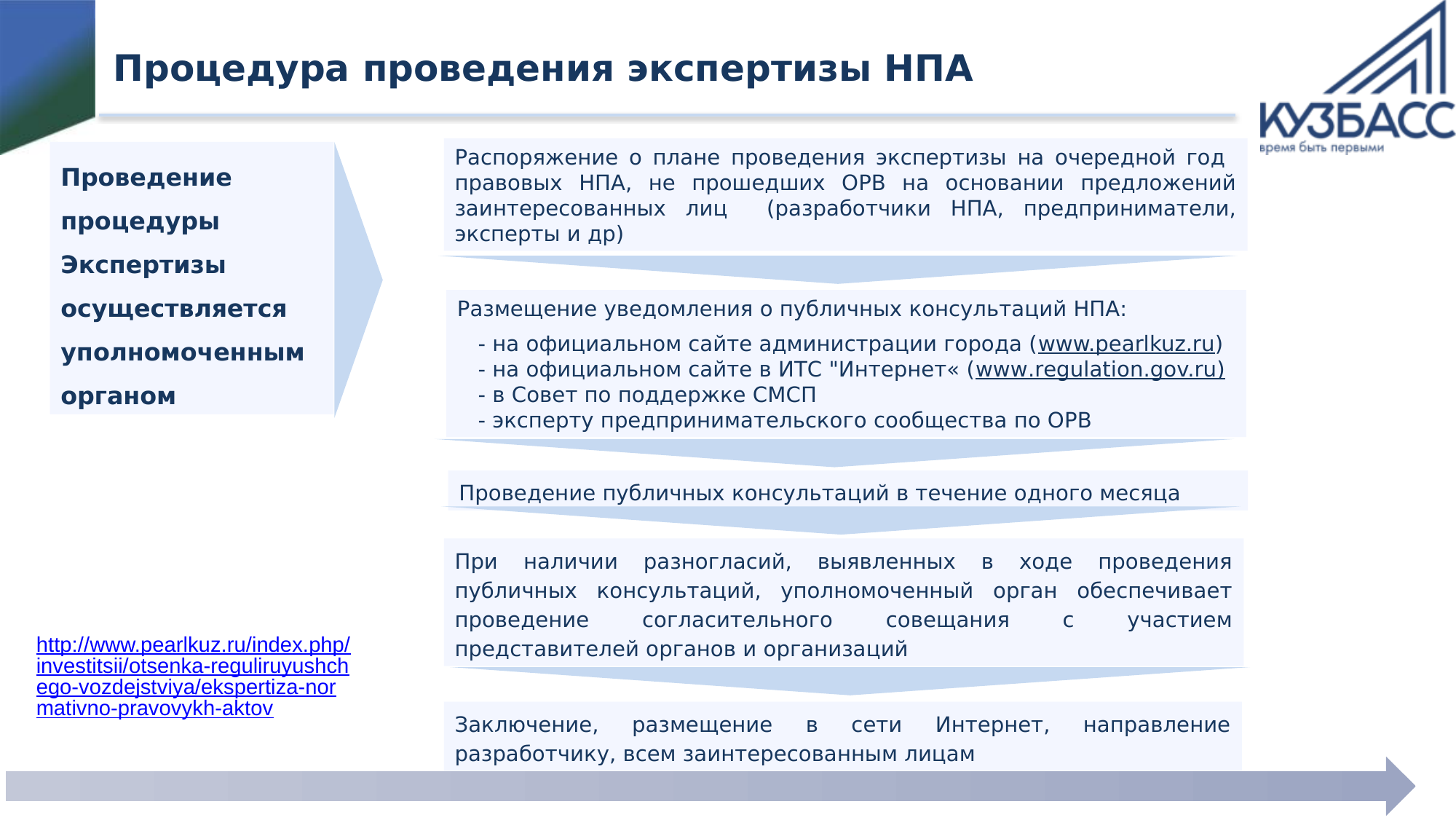

Процедура проведения экспертизы НПА
Распоряжение о плане проведения экспертизы на очередной год  правовых НПА, не прошедших ОРВ на основании предложений заинтересованных лиц  (разработчики НПА, предприниматели, эксперты и др)
Проведение процедуры Экспертизы осуществляется уполномоченным органом

Размещение уведомления о публичных консультаций НПА:
- на официальном сайте администрации города (www.pearlkuz.ru)
- на официальном сайте в ИТС "Интернет« (www.regulation.gov.ru)
- в Совет по поддержке СМСП
- эксперту предпринимательского сообщества по ОРВ

Проведение публичных консультаций в течение одного месяца

резиденты
При наличии разногласий, выявленных в ходе проведения публичных консультаций, уполномоченный орган обеспечивает проведение согласительного совещания с участием представителей органов и организаций
http://www.pearlkuz.ru/index.php/investitsii/otsenka-reguliruyushchego-vozdejstviya/ekspertiza-normativno-pravovykh-aktov

65(4%)
Заключение, размещение в сети Интернет, направление разработчику, всем заинтересованным лицам